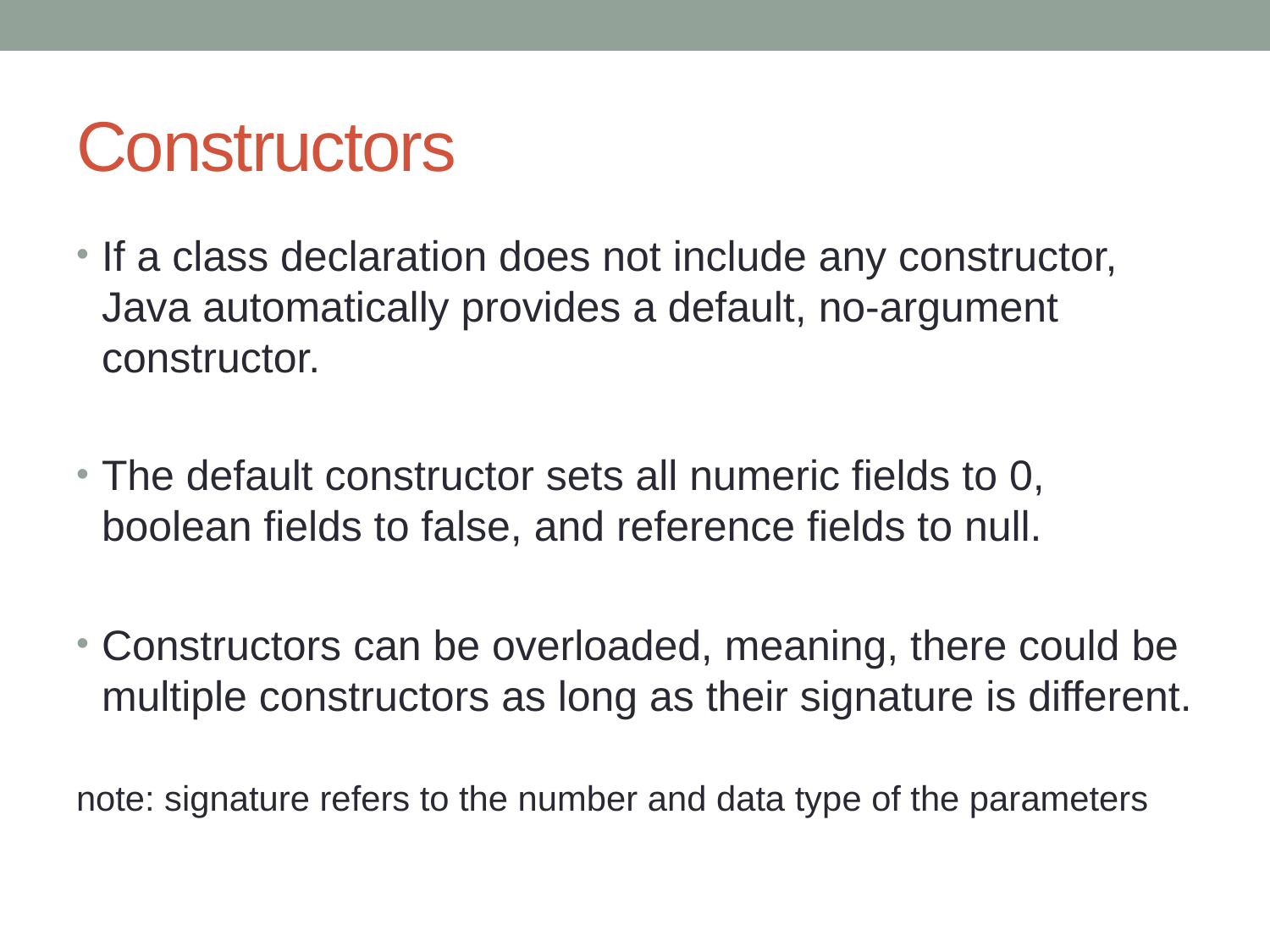

# Constructors
If a class declaration does not include any constructor, Java automatically provides a default, no-argument constructor.

The default constructor sets all numeric fields to 0, boolean fields to false, and reference fields to null.

Constructors can be overloaded, meaning, there could be multiple constructors as long as their signature is different.

note: signature refers to the number and data type of the parameters